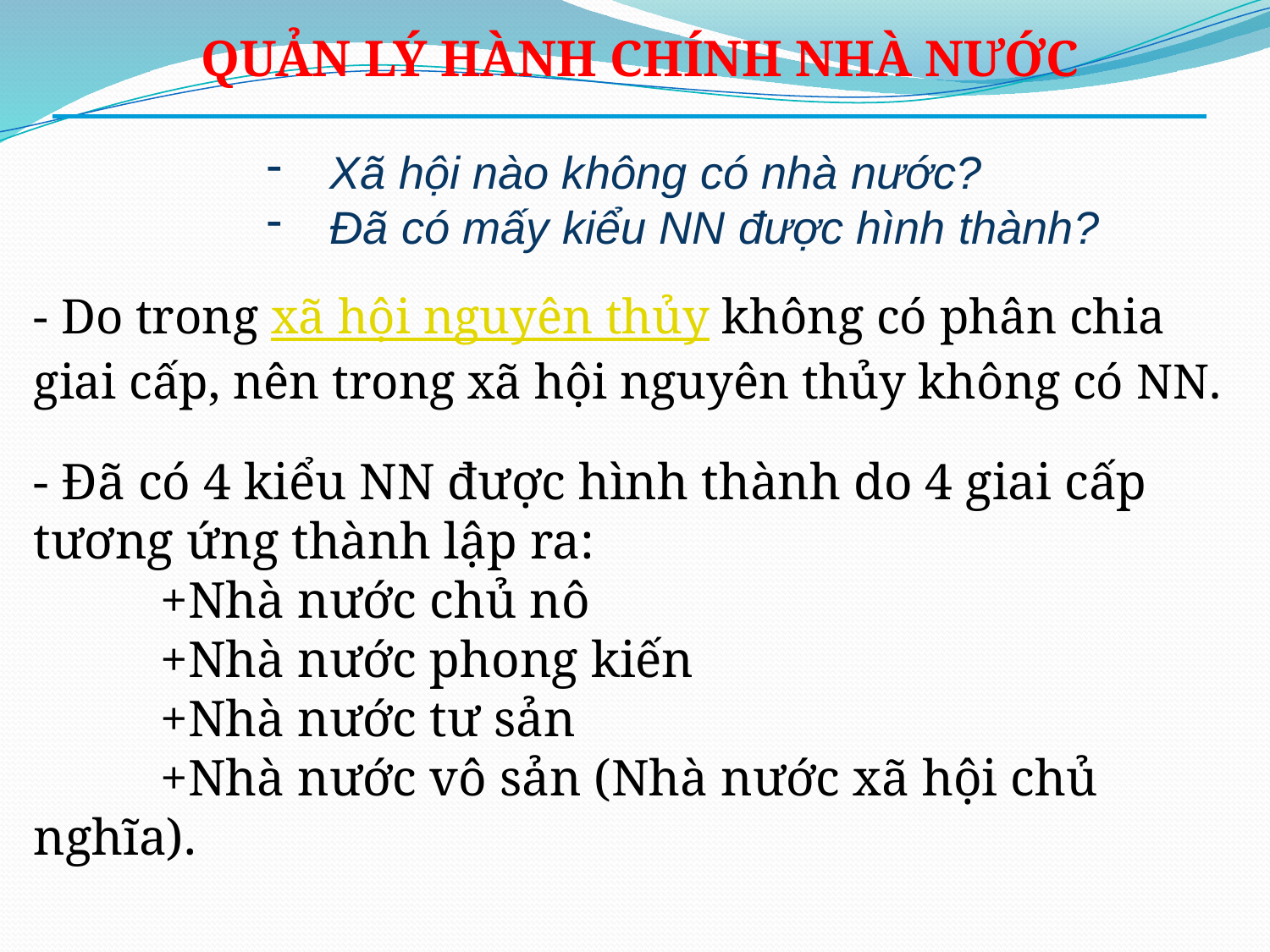

QUẢN LÝ HÀNH CHÍNH NHÀ NƯỚC
Xã hội nào không có nhà nước?
Đã có mấy kiểu NN được hình thành?
- Do trong xã hội nguyên thủy không có phân chia giai cấp, nên trong xã hội nguyên thủy không có NN.
- Đã có 4 kiểu NN được hình thành do 4 giai cấp tương ứng thành lập ra:
	+Nhà nước chủ nô
	+Nhà nước phong kiến
	+Nhà nước tư sản
	+Nhà nước vô sản (Nhà nước xã hội chủ nghĩa).